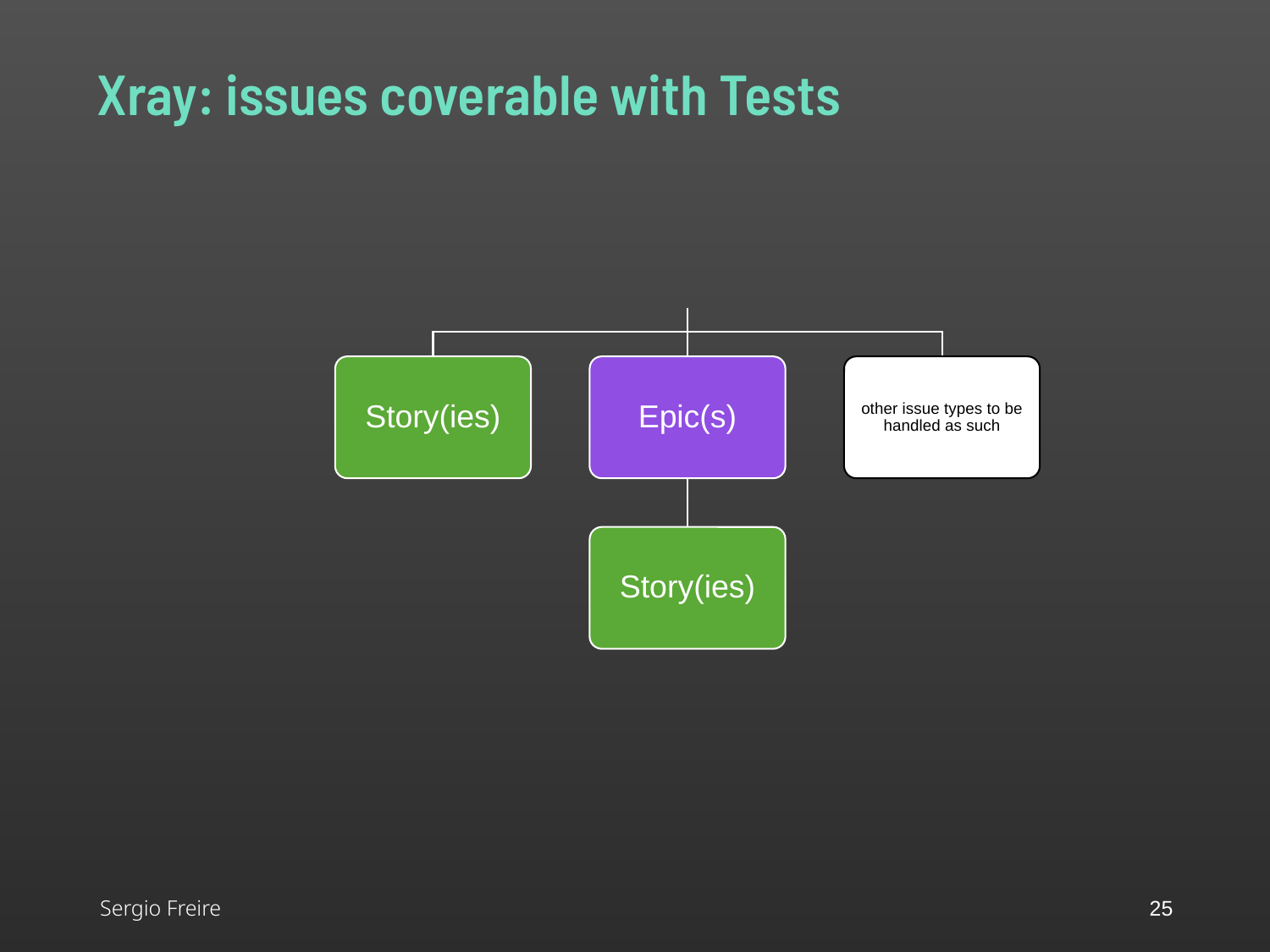

# Xray: issues coverable with Tests

Story(ies)
Epic(s)
other issue types to be handled as such

Story(ies)
Sergio Freire
25